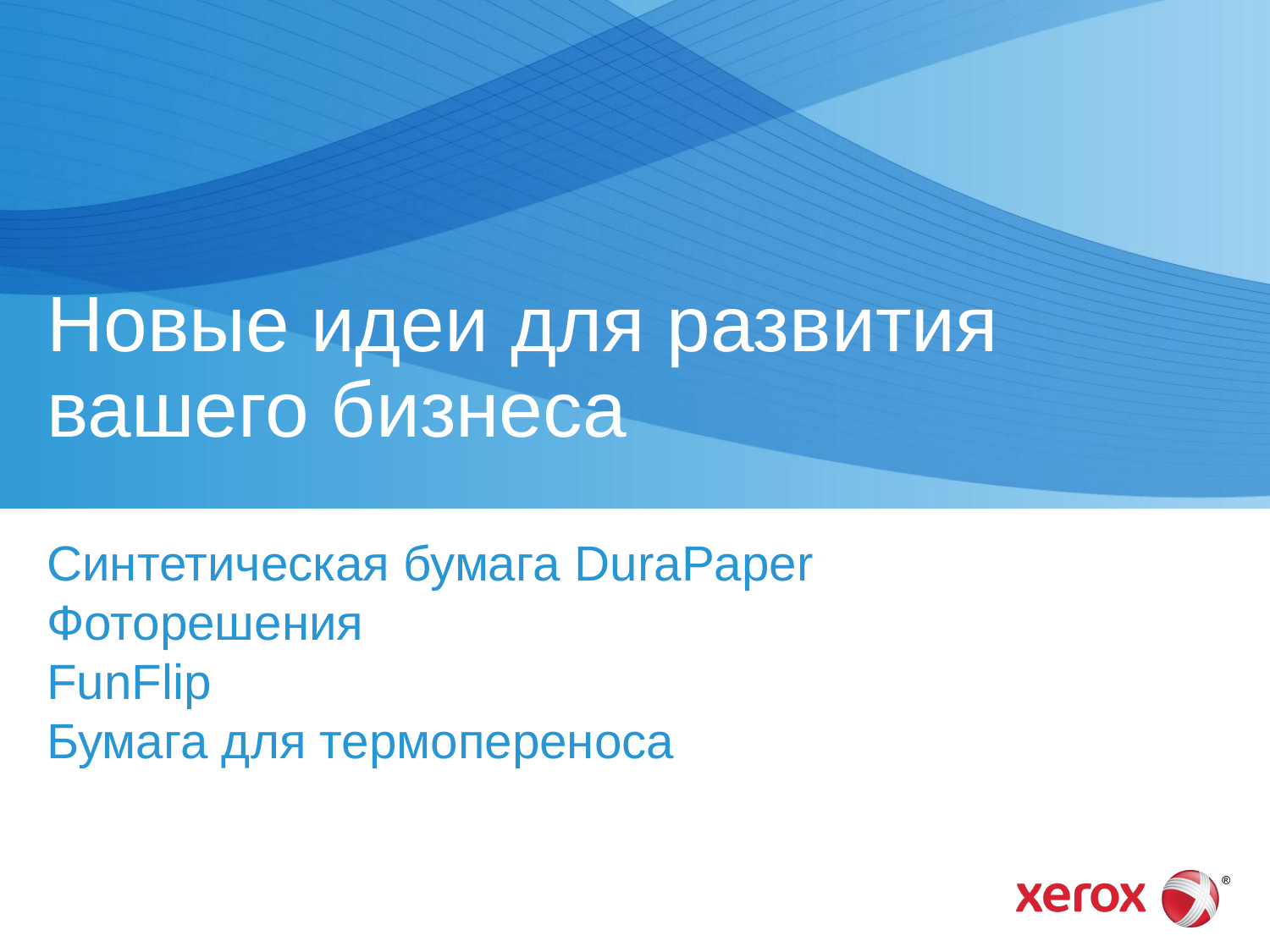

# Новые идеи для развития вашего бизнеса
Синтетическая бумага DuraPaper
Фоторешения
FunFlip
Бумага для термопереноса